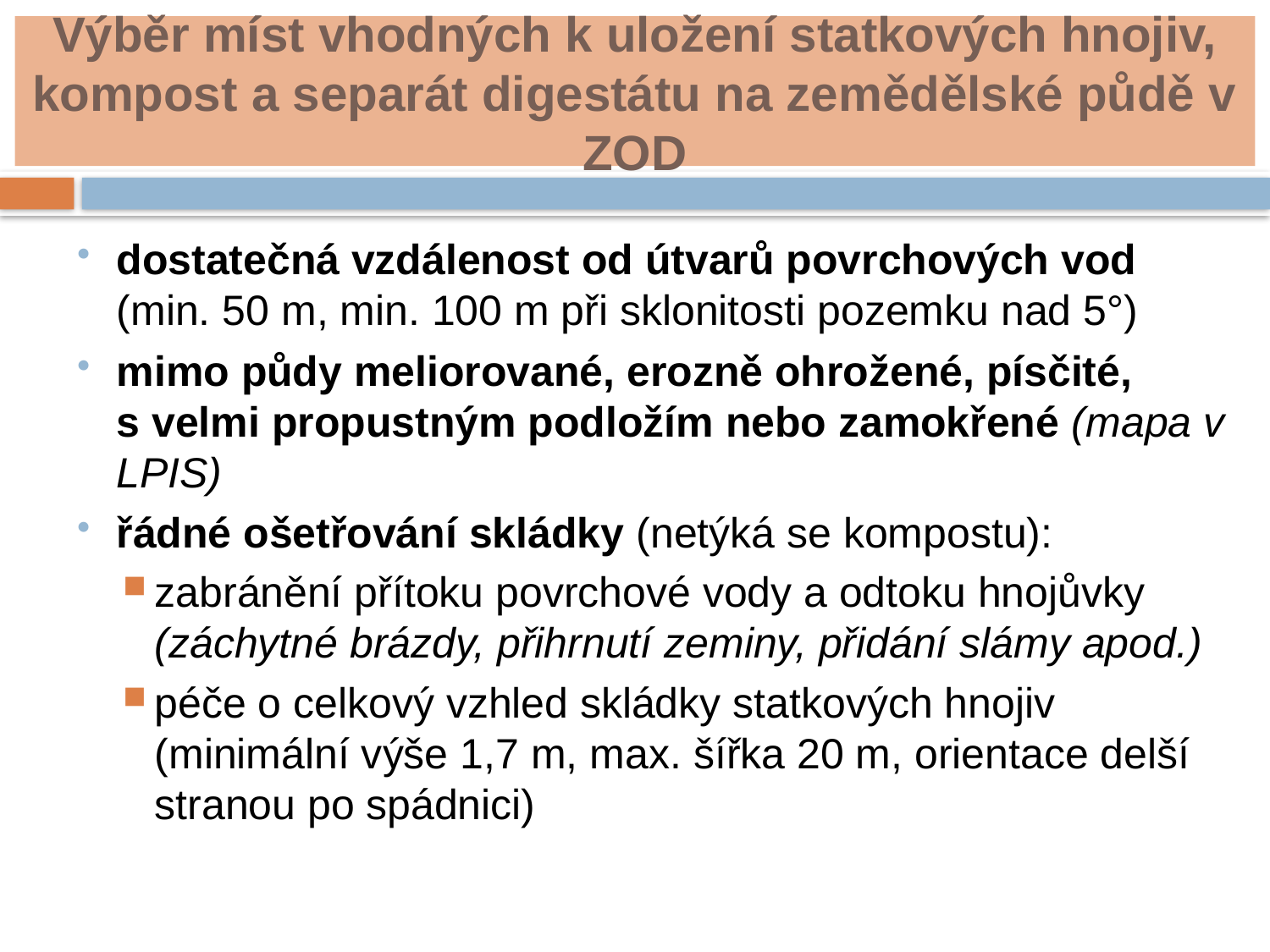

# Výběr míst vhodných k uložení statkových hnojiv, kompost a separát digestátu na zemědělské půdě v ZOD
dostatečná vzdálenost od útvarů povrchových vod
(min. 50 m, min. 100 m při sklonitosti pozemku nad 5°)
mimo půdy meliorované, erozně ohrožené, písčité,
s velmi propustným podložím nebo zamokřené (mapa v LPIS)
řádné ošetřování skládky (netýká se kompostu):
zabránění přítoku povrchové vody a odtoku hnojůvky
(záchytné brázdy, přihrnutí zeminy, přidání slámy apod.)
péče o celkový vzhled skládky statkových hnojiv
(minimální výše 1,7 m, max. šířka 20 m, orientace delší stranou po spádnici)